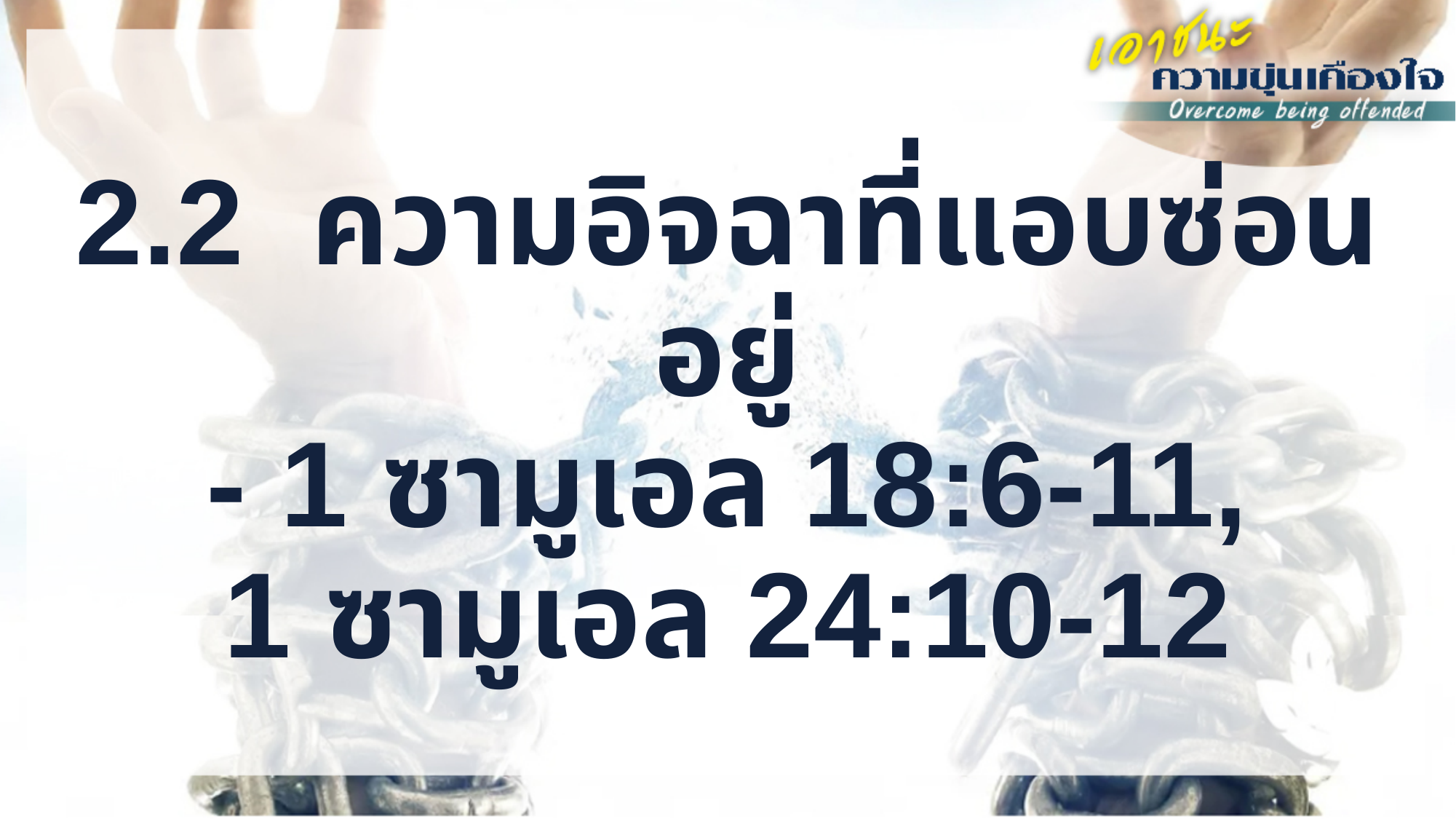

2.2  ความอิจฉาที่แอบซ่อนอยู่
- 1 ซามูเอล 18:6-11,
1 ซามูเอล 24:10-12